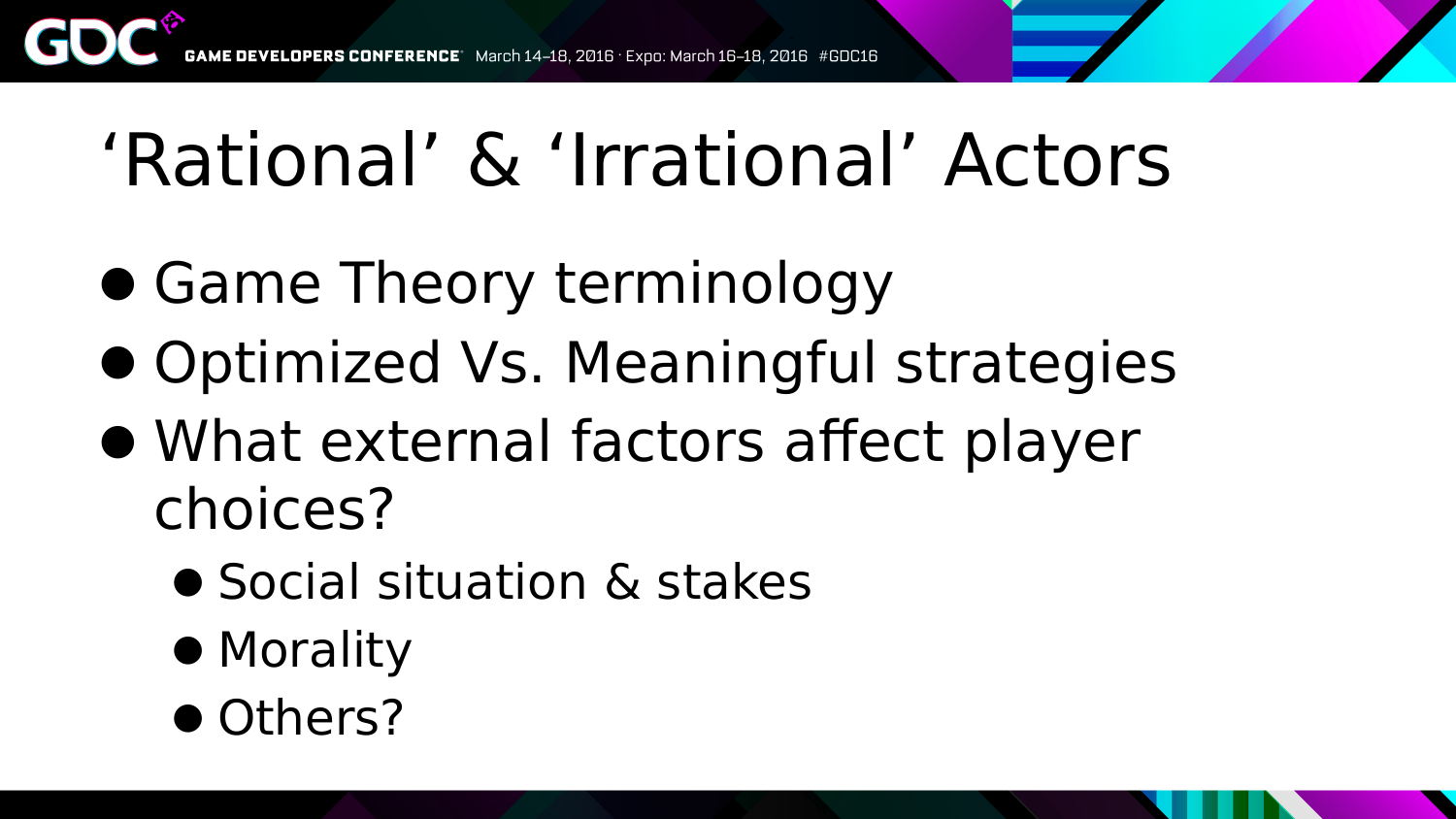

# ‘Rational’ & ‘Irrational’ Actors
Game Theory terminology
Optimized Vs. Meaningful strategies
What external factors affect player choices?
Social situation & stakes
Morality
Others?